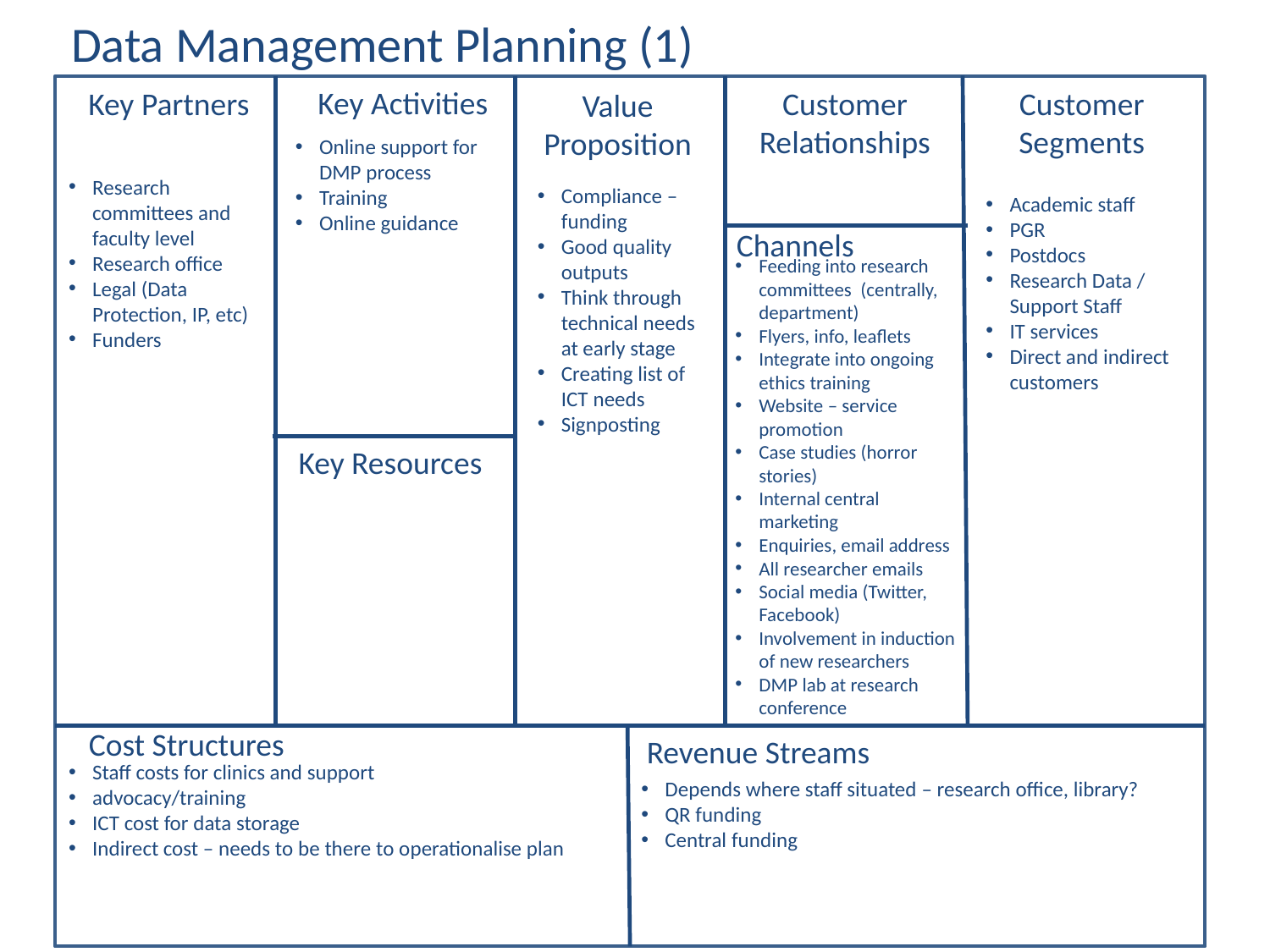

Data Management Planning (1)

Key Activities
Key Partners
Customer Relationships
Customer Segments
Value Proposition
Online support for DMP process
Training
Online guidance

Research committees and faculty level
Research office
Legal (Data Protection, IP, etc)
Funders

Compliance – funding
Good quality outputs
Think through technical needs at early stage
Creating list of ICT needs
Signposting

Academic staff
PGR
Postdocs
Research Data / Support Staff
IT services
Direct and indirect customers
Channels
Feeding into research committees  (centrally, department)
Flyers, info, leaflets
Integrate into ongoing ethics training
Website – service promotion
Case studies (horror stories)
Internal central marketing
Enquiries, email address
All researcher emails
Social media (Twitter, Facebook)
Involvement in induction of new researchers
DMP lab at research conference
Key Resources
Cost Structures
Revenue Streams
Staff costs for clinics and support
advocacy/training
ICT cost for data storage
Indirect cost – needs to be there to operationalise plan
Depends where staff situated – research office, library?
QR funding
Central funding